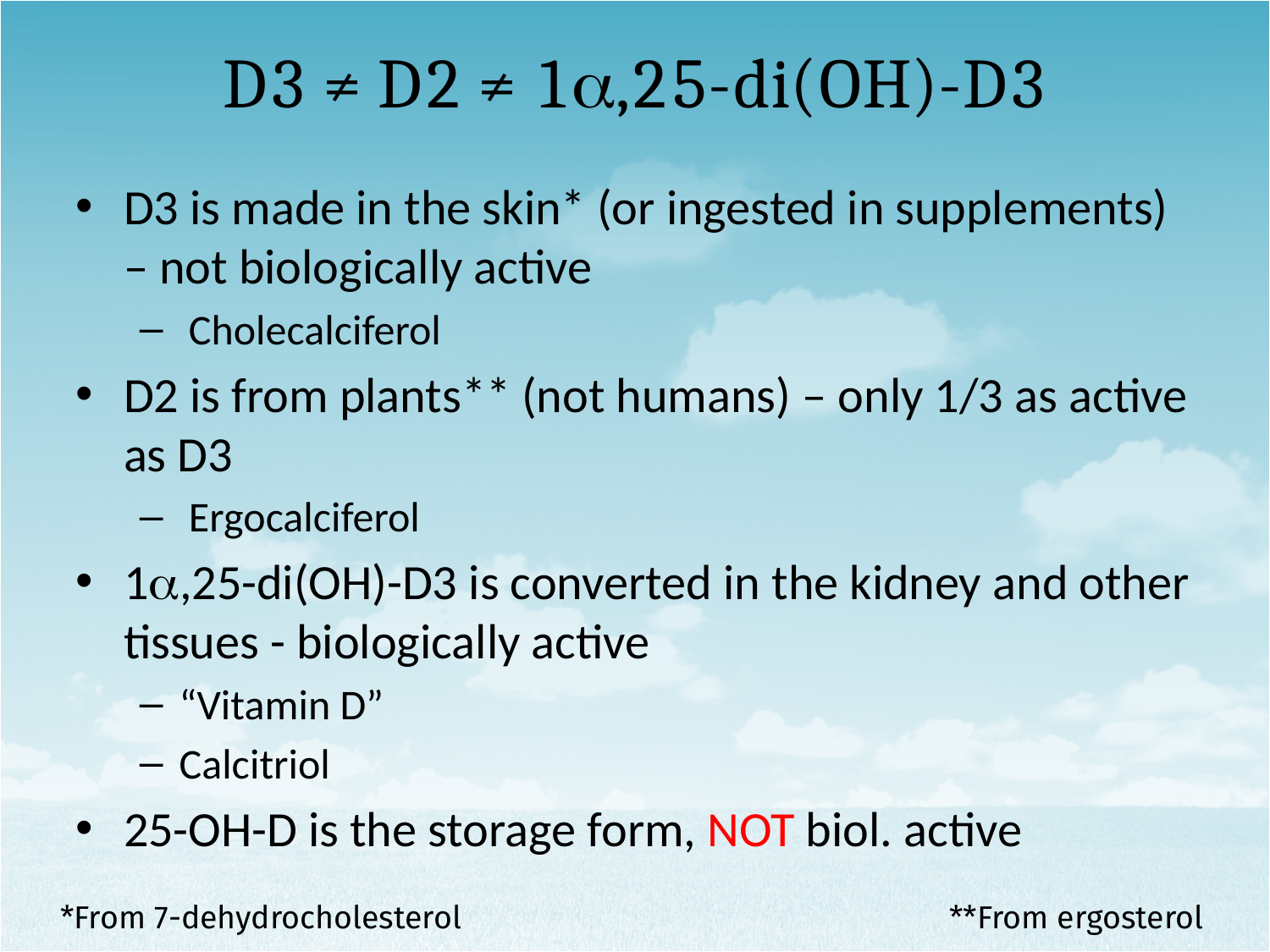

# D3 ≠ D2 ≠ 1α,25-di(OH)-D3
D3 is made in the skin* (or ingested in supplements) – not biologically active
 Cholecalciferol
D2 is from plants** (not humans) – only 1/3 as active as D3
 Ergocalciferol
1α,25-di(OH)-D3 is converted in the kidney and other tissues - biologically active
“Vitamin D”
Calcitriol
25-OH-D is the storage form, NOT biol. active
*From 7-dehydrocholesterol				**From ergosterol